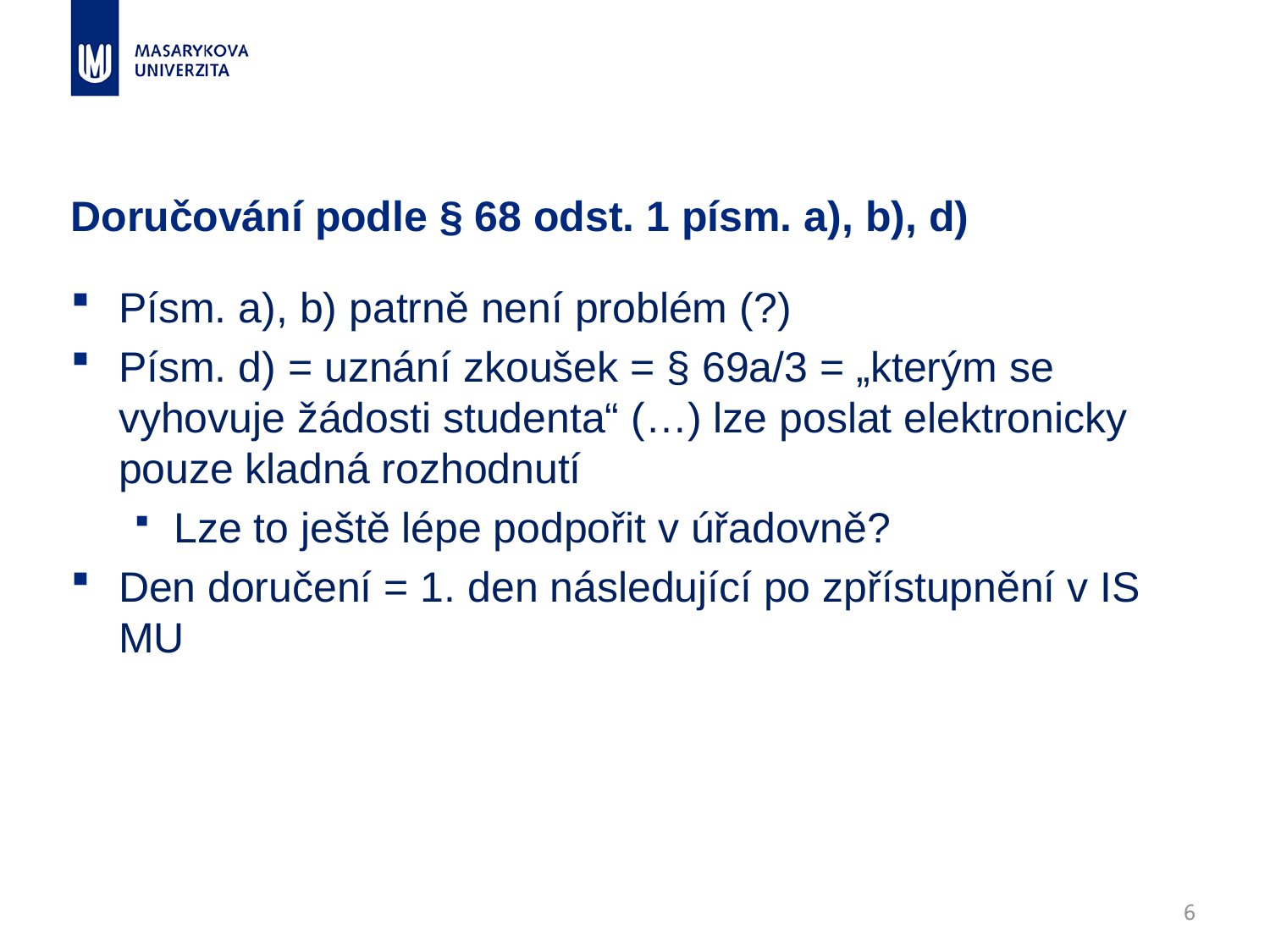

# Doručování podle § 68 odst. 1 písm. a), b), d)
Písm. a), b) patrně není problém (?)
Písm. d) = uznání zkoušek = § 69a/3 = „kterým se vyhovuje žádosti studenta“ (…) lze poslat elektronicky pouze kladná rozhodnutí
Lze to ještě lépe podpořit v úřadovně?
Den doručení = 1. den následující po zpřístupnění v IS MU
6